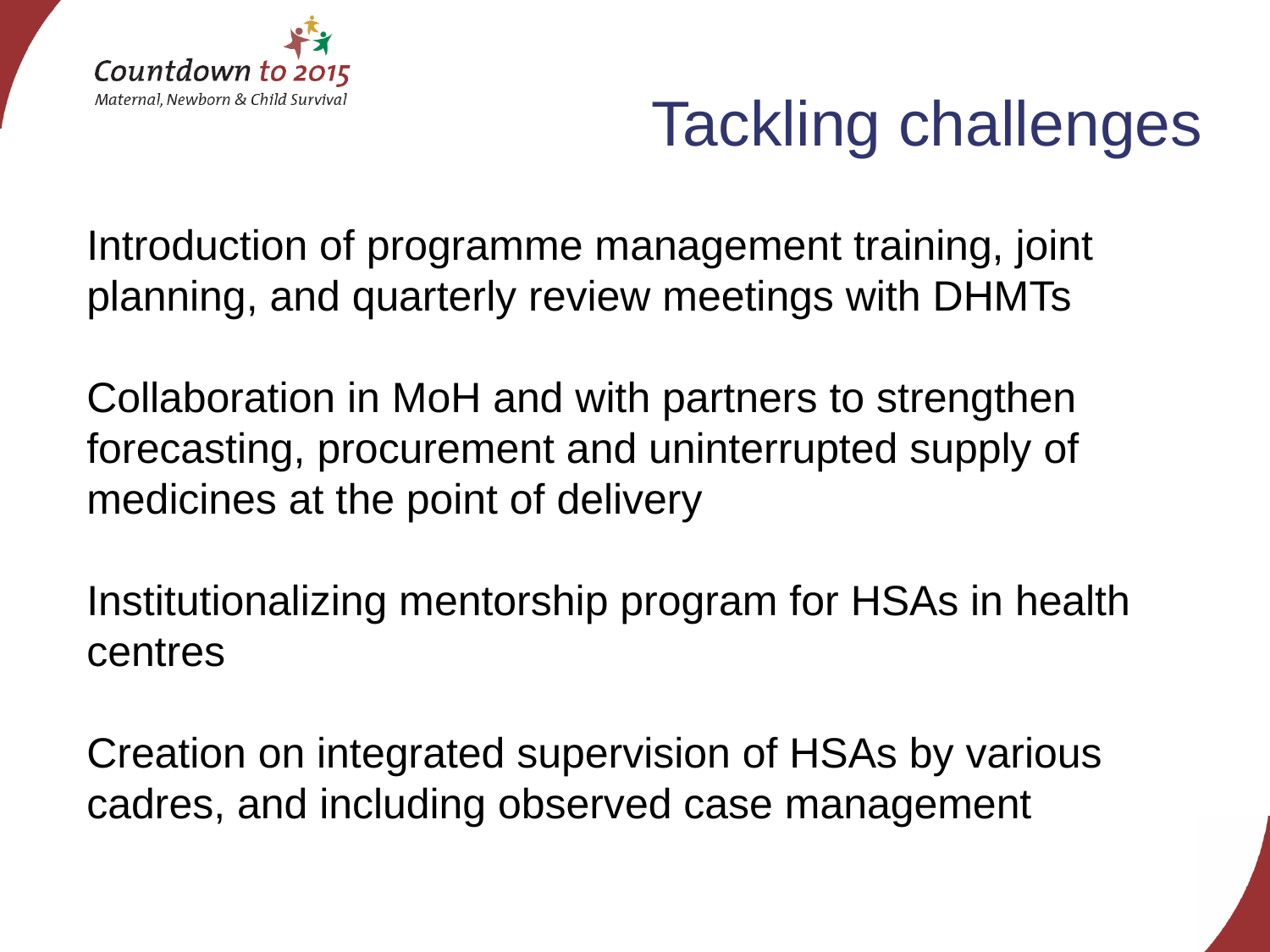

Tackling challenges
Introduction of programme management training, joint planning, and quarterly review meetings with DHMTs

Collaboration in MoH and with partners to strengthen forecasting, procurement and uninterrupted supply of medicines at the point of delivery

Institutionalizing mentorship program for HSAs in health centres

Creation on integrated supervision of HSAs by various cadres, and including observed case management